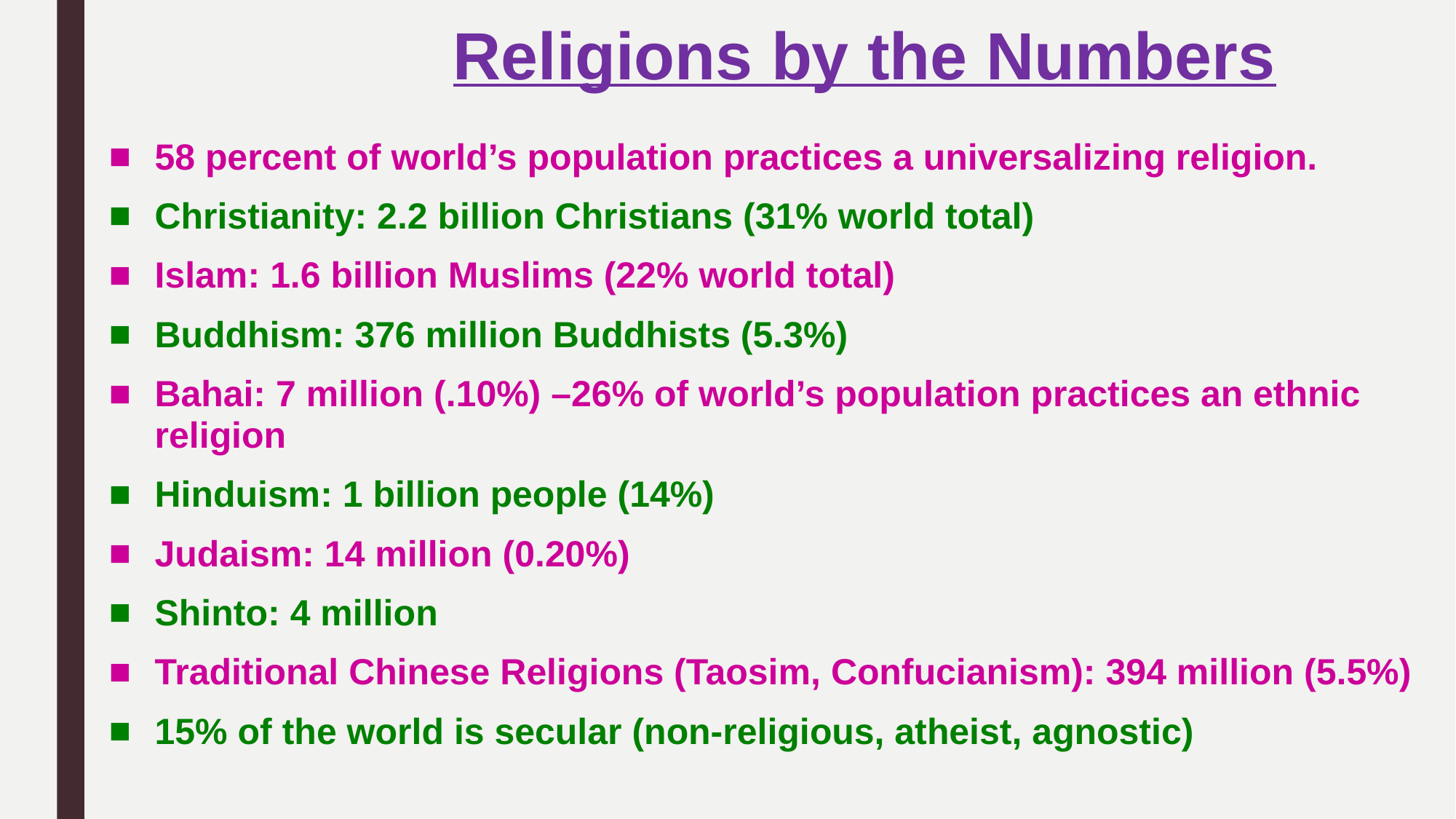

# Religions by the Numbers
58 percent of world’s population practices a universalizing religion.
Christianity: 2.2 billion Christians (31% world total)
Islam: 1.6 billion Muslims (22% world total)
Buddhism: 376 million Buddhists (5.3%)
Bahai: 7 million (.10%) –26% of world’s population practices an ethnic religion
Hinduism: 1 billion people (14%)
Judaism: 14 million (0.20%)
Shinto: 4 million
Traditional Chinese Religions (Taosim, Confucianism): 394 million (5.5%)
15% of the world is secular (non-religious, atheist, agnostic)